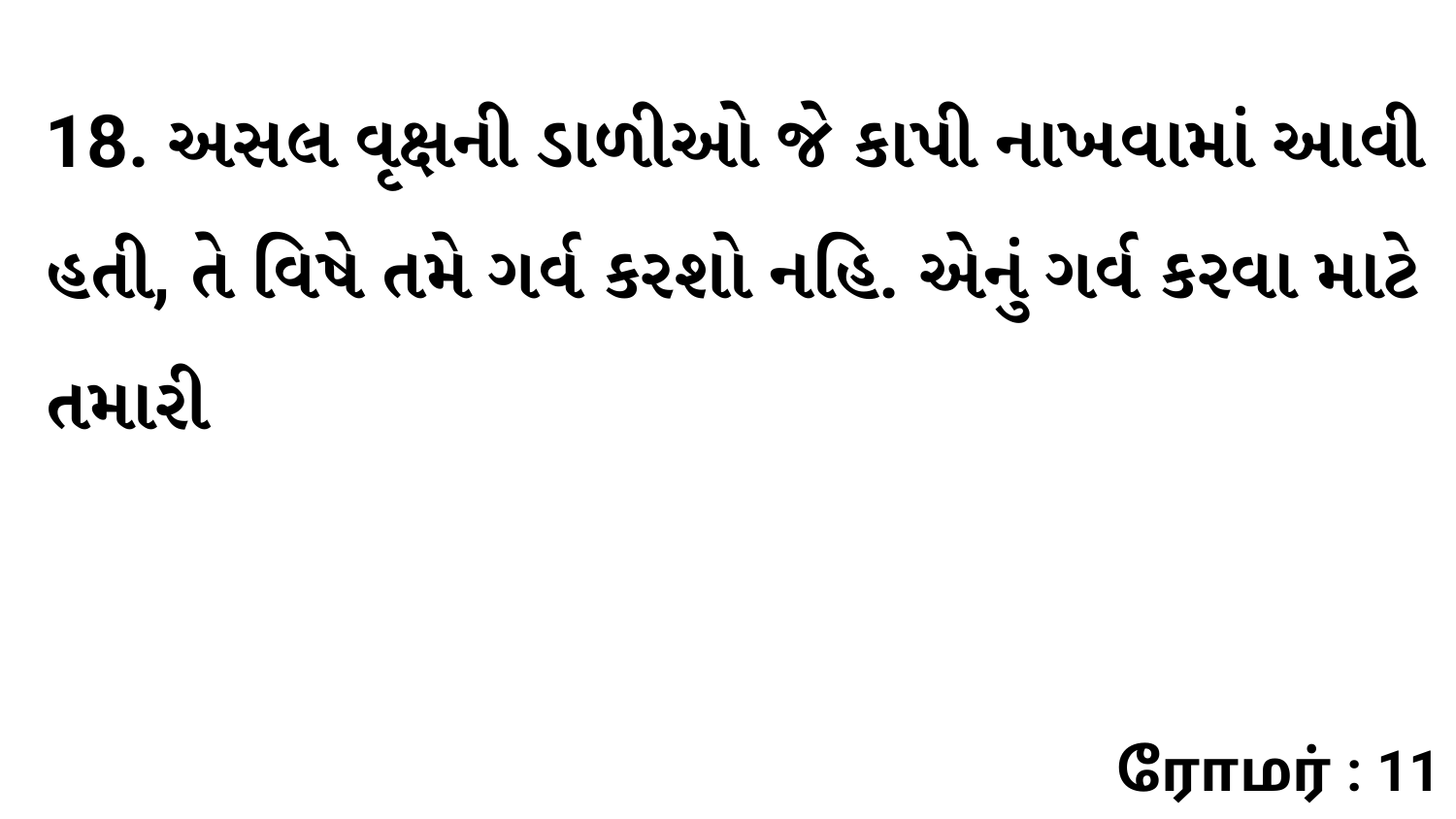

18. અસલ વૃક્ષની ડાળીઓ જે કાપી નાખવામાં આવી હતી, તે વિષે તમે ગર્વ કરશો નહિ. એનું ગર્વ કરવા માટે તમારી
ரோமர் : 11